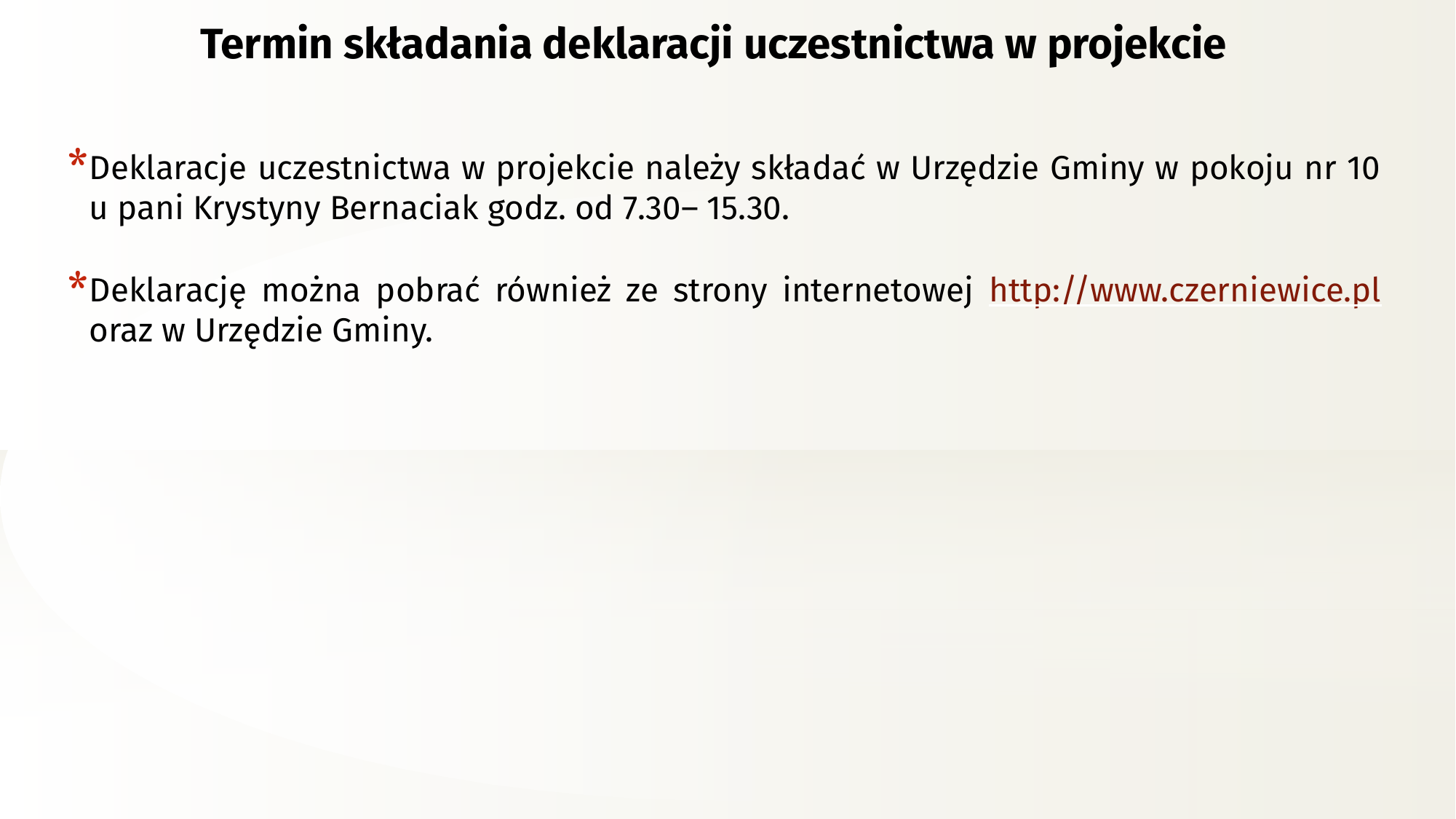

Termin składania deklaracji uczestnictwa w projekcie
Deklaracje uczestnictwa w projekcie należy składać w Urzędzie Gminy w pokoju nr 10 u pani Krystyny Bernaciak godz. od 7.30– 15.30.
Deklarację można pobrać również ze strony internetowej http://www.czerniewice.pl oraz w Urzędzie Gminy.